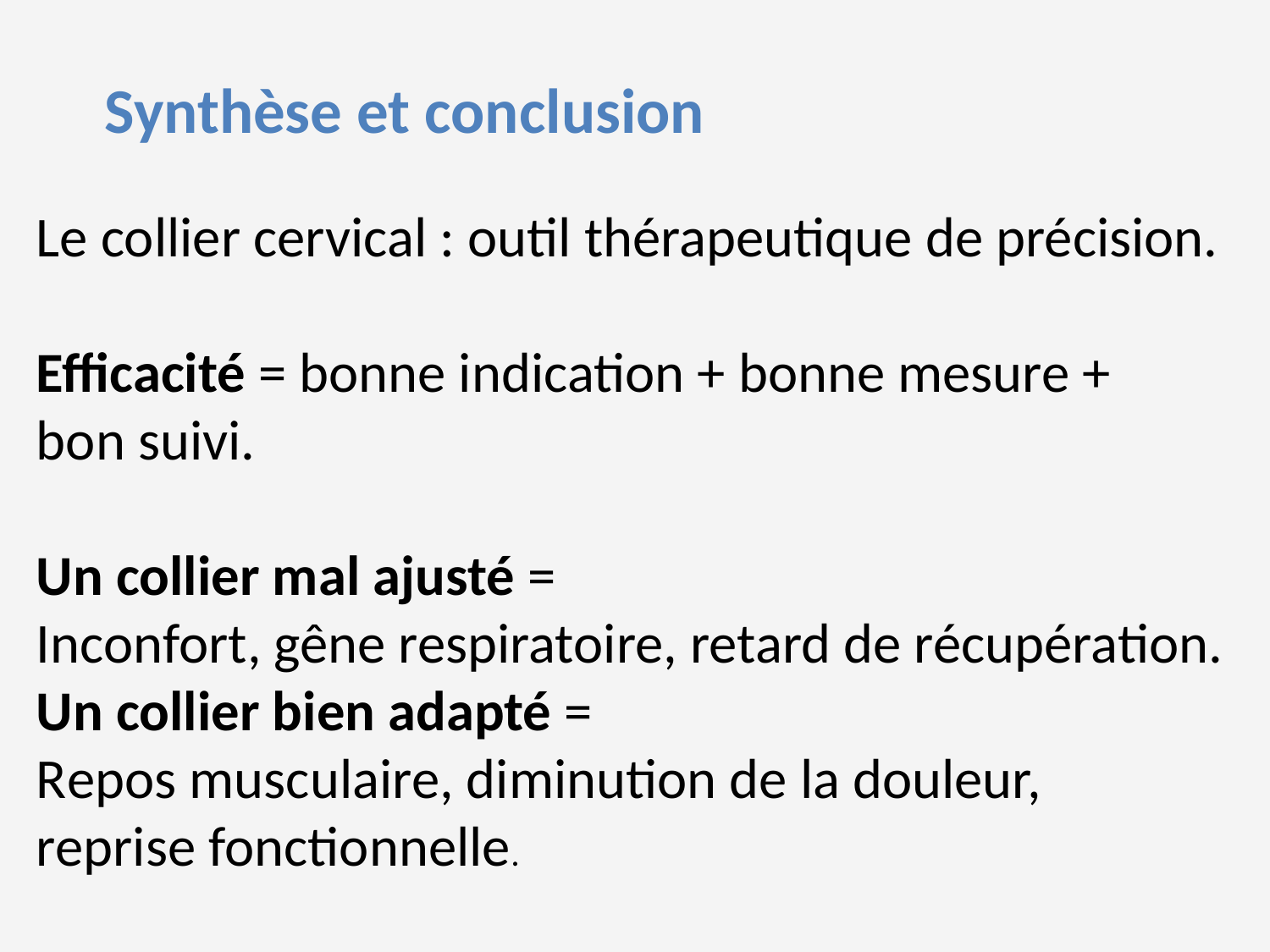

Synthèse et conclusion

Le collier cervical : outil thérapeutique de précision.
Efficacité = bonne indication + bonne mesure +
bon suivi.
Un collier mal ajusté =
Inconfort, gêne respiratoire, retard de récupération.
Un collier bien adapté =
Repos musculaire, diminution de la douleur,
reprise fonctionnelle.